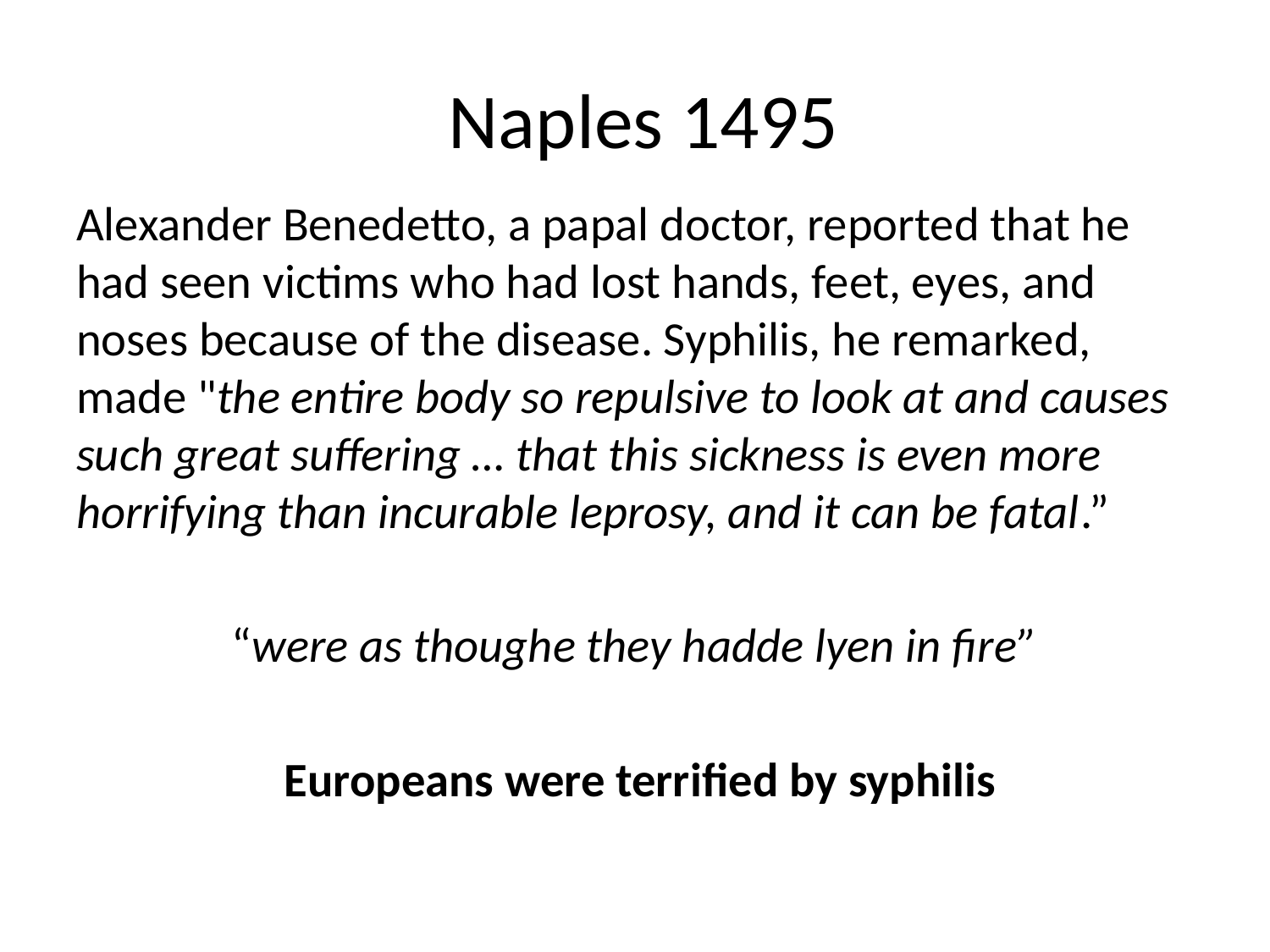

# Naples 1495
Alexander Benedetto, a papal doctor, reported that he had seen victims who had lost hands, feet, eyes, and noses because of the disease. Syphilis, he remarked, made "the entire body so repulsive to look at and causes such great suffering … that this sickness is even more horrifying than incurable leprosy, and it can be fatal.”

“were as thoughe they hadde lyen in fire”

 Europeans were terrified by syphilis